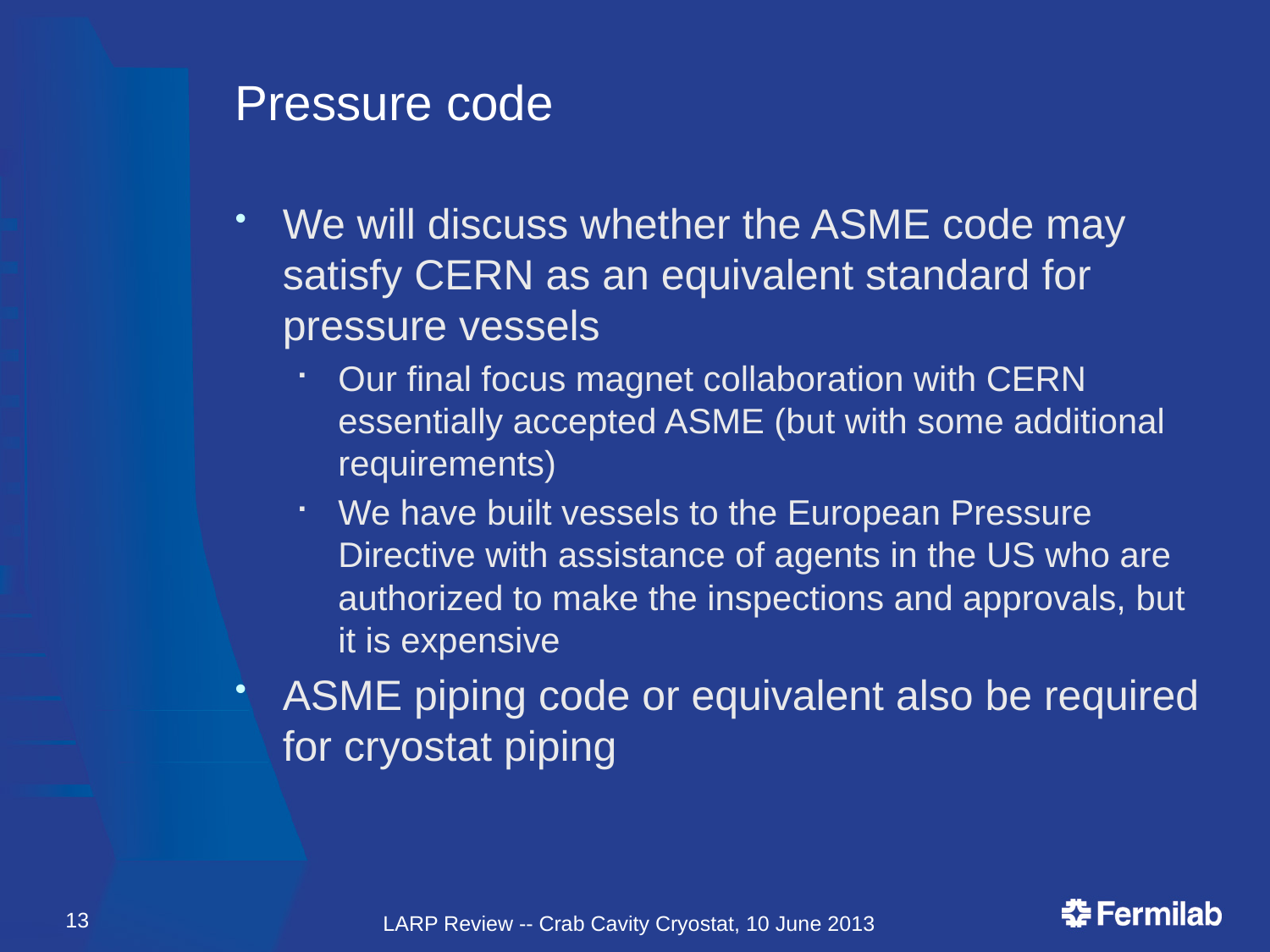

# Pressure code
We will discuss whether the ASME code may satisfy CERN as an equivalent standard for pressure vessels
Our final focus magnet collaboration with CERN essentially accepted ASME (but with some additional requirements)
We have built vessels to the European Pressure Directive with assistance of agents in the US who are authorized to make the inspections and approvals, but it is expensive
ASME piping code or equivalent also be required for cryostat piping

13
LARP Review -- Crab Cavity Cryostat, 10 June 2013